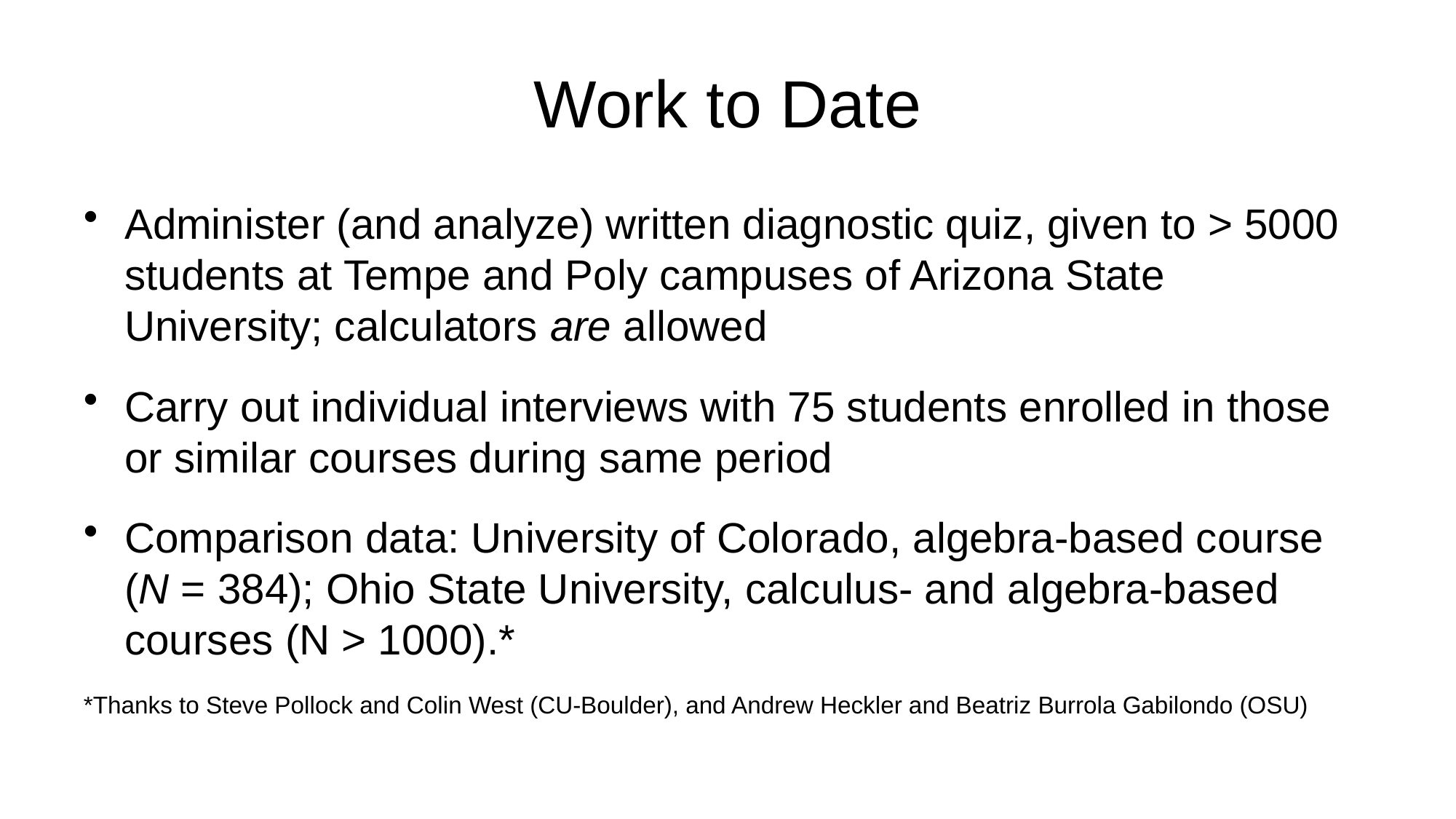

# Work to Date
Administer (and analyze) written diagnostic quiz, given to > 5000 students at Tempe and Poly campuses of Arizona State University; calculators are allowed
Carry out individual interviews with 75 students enrolled in those or similar courses during same period
Comparison data: University of Colorado, algebra-based course (N = 384); Ohio State University, calculus- and algebra-based courses (N > 1000).*
*Thanks to Steve Pollock and Colin West (CU-Boulder), and Andrew Heckler and Beatriz Burrola Gabilondo (OSU)